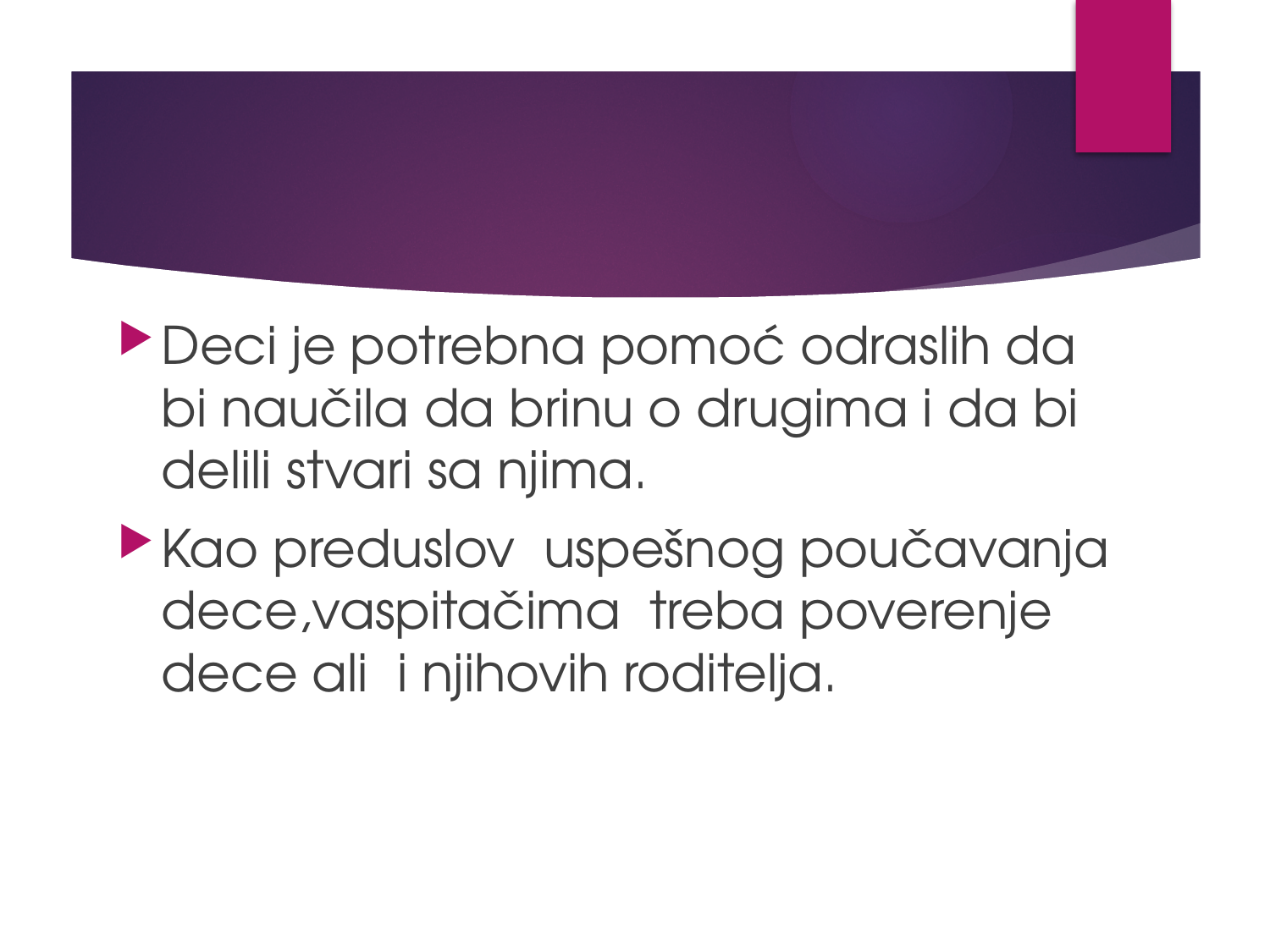

Deci je potrebna pomoć odraslih da bi naučila da brinu o drugima i da bi  delili stvari sa njima.
Kao preduslov  uspešnog poučavanja dece,vaspitačima  treba poverenje dece ali  i njihovih roditelja.